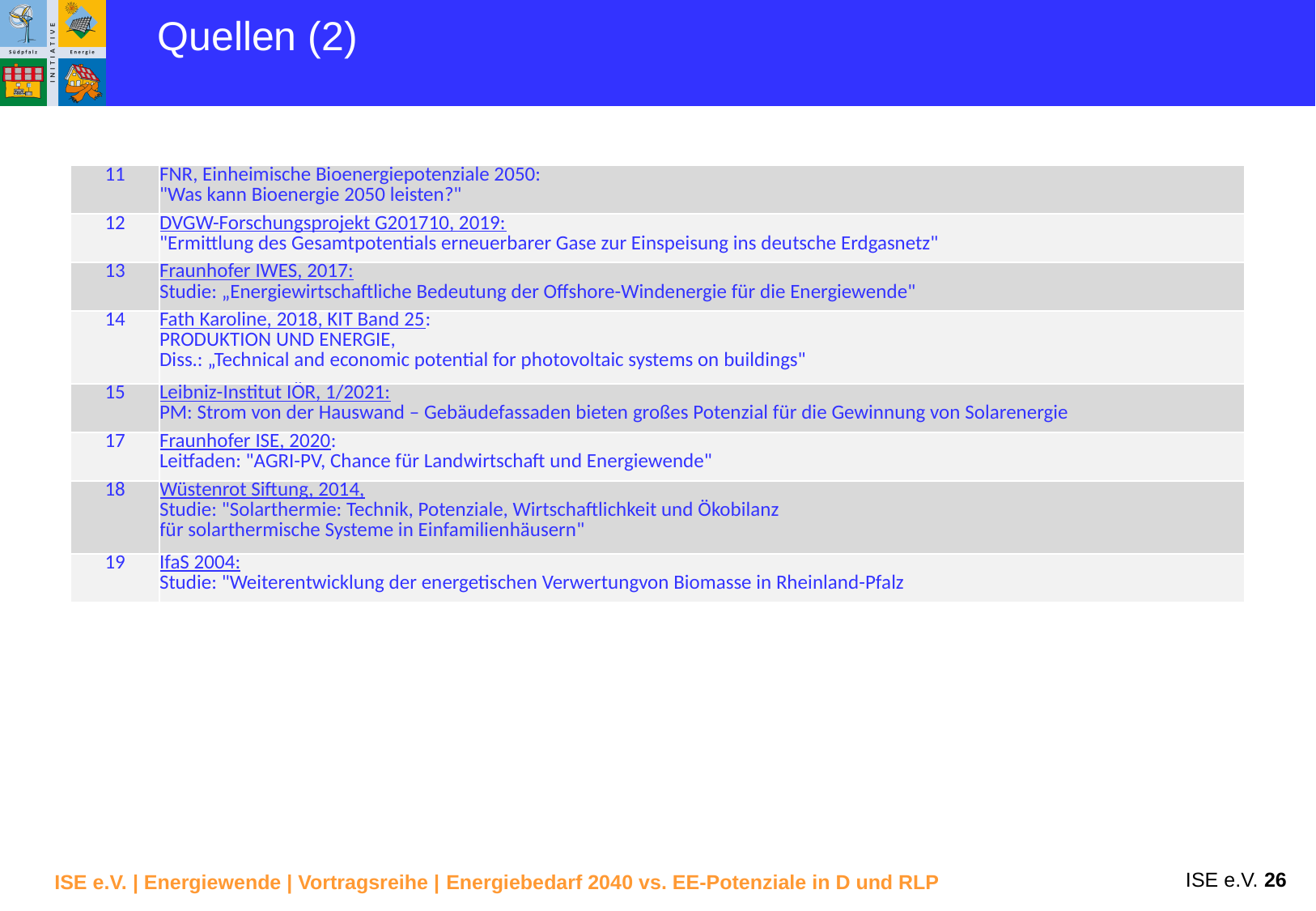

Quellen (2)
| 11 | FNR, Einheimische Bioenergiepotenziale 2050: "Was kann Bioenergie 2050 leisten?" |
| --- | --- |
| 12 | DVGW-Forschungsprojekt G201710, 2019: "Ermittlung des Gesamtpotentials erneuerbarer Gase zur Einspeisung ins deutsche Erdgasnetz" |
| 13 | Fraunhofer IWES, 2017: Studie: „Energiewirtschaftliche Bedeutung der Offshore-Windenergie für die Energiewende" |
| 14 | Fath Karoline, 2018, KIT Band 25: PRODUKTION UND ENERGIE, Diss.: „Technical and economic potential for photovoltaic systems on buildings" |
| 15 | Leibniz-Institut IÖR, 1/2021: PM: Strom von der Hauswand – Gebäudefassaden bieten großes Potenzial für die Gewinnung von Solarenergie |
| 17 | Fraunhofer ISE, 2020: Leitfaden: "AGRI-PV, Chance für Landwirtschaft und Energiewende" |
| 18 | Wüstenrot Siftung, 2014, Studie: "Solarthermie: Technik, Potenziale, Wirtschaftlichkeit und Ökobilanz für solarthermische Systeme in Einfamilienhäusern" |
| 19 | IfaS 2004: Studie: "Weiterentwicklung der energetischen Verwertungvon Biomasse in Rheinland-Pfalz |